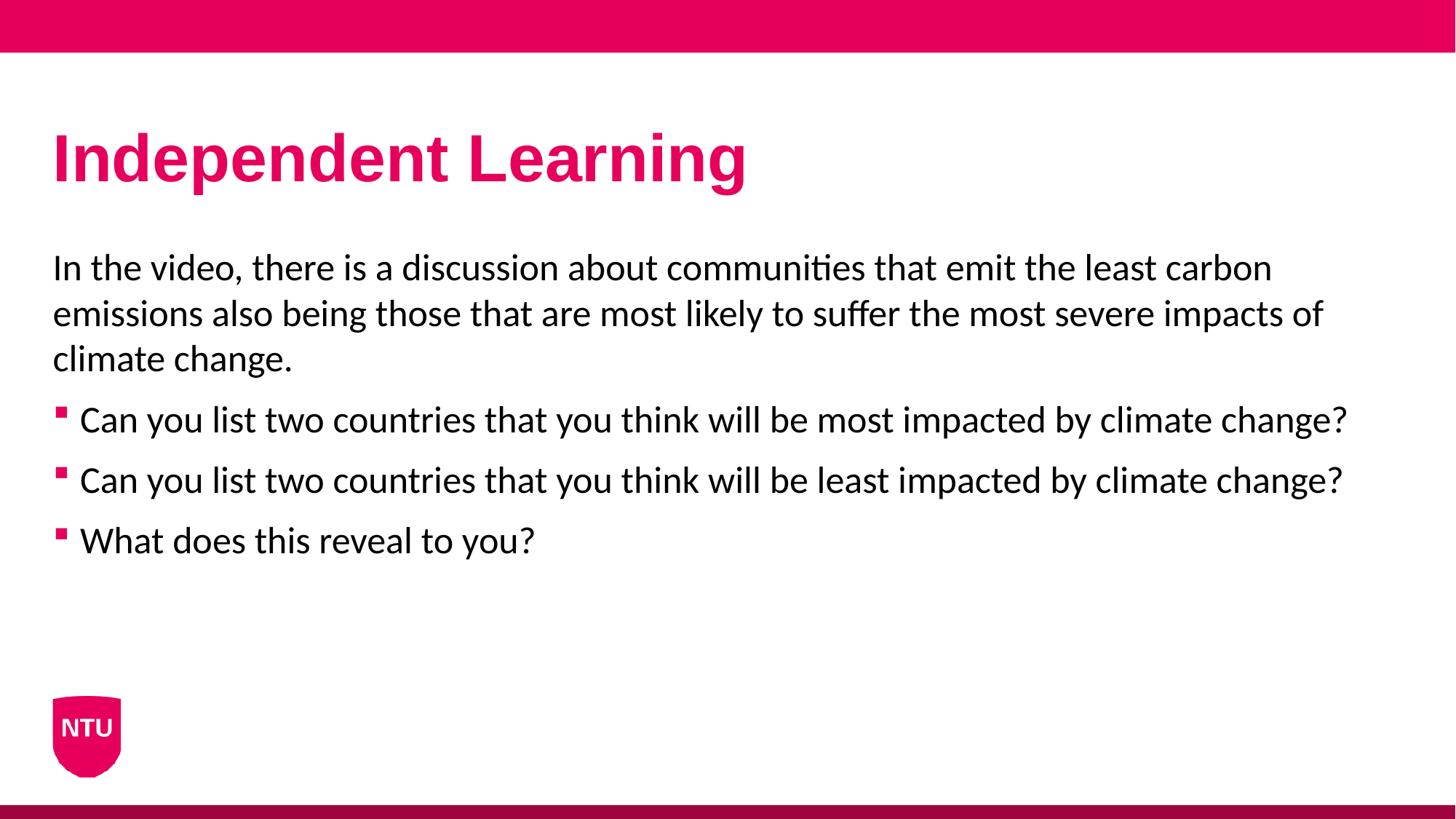

# Independent Learning
In the video, there is a discussion about communities that emit the least carbon emissions also being those that are most likely to suffer the most severe impacts of climate change.
Can you list two countries that you think will be most impacted by climate change?
Can you list two countries that you think will be least impacted by climate change?
What does this reveal to you?